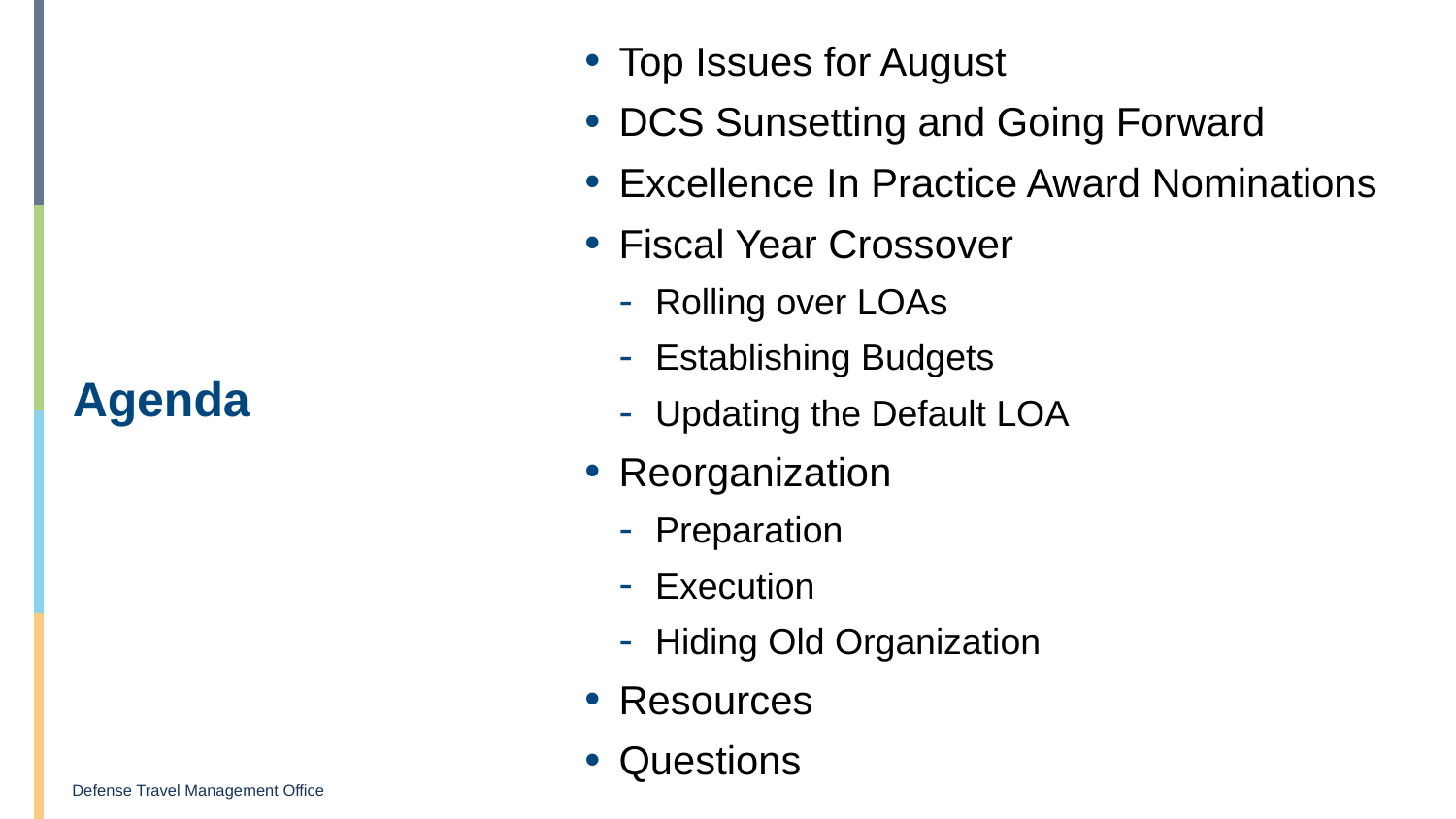

Top Issues for August
DCS Sunsetting and Going Forward
Excellence In Practice Award Nominations
Fiscal Year Crossover
Rolling over LOAs
Establishing Budgets
Updating the Default LOA
Reorganization
Preparation
Execution
Hiding Old Organization
Resources
Questions